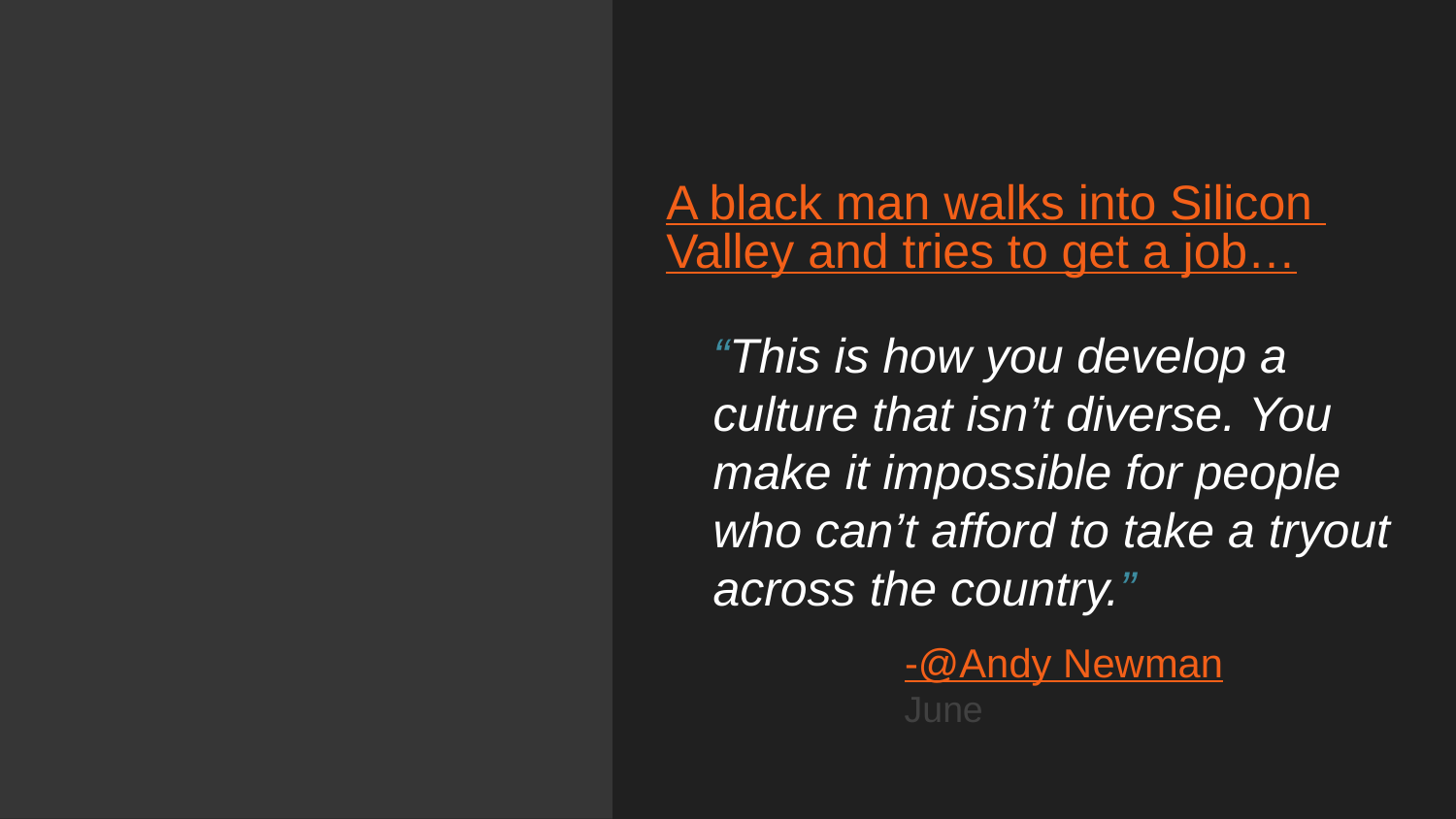

A black man walks into Silicon Valley and tries to get a job…
“This is how you develop a culture that isn’t diverse. You make it impossible for people who can’t afford to take a tryout across the country.”
-@Andy Newman
June